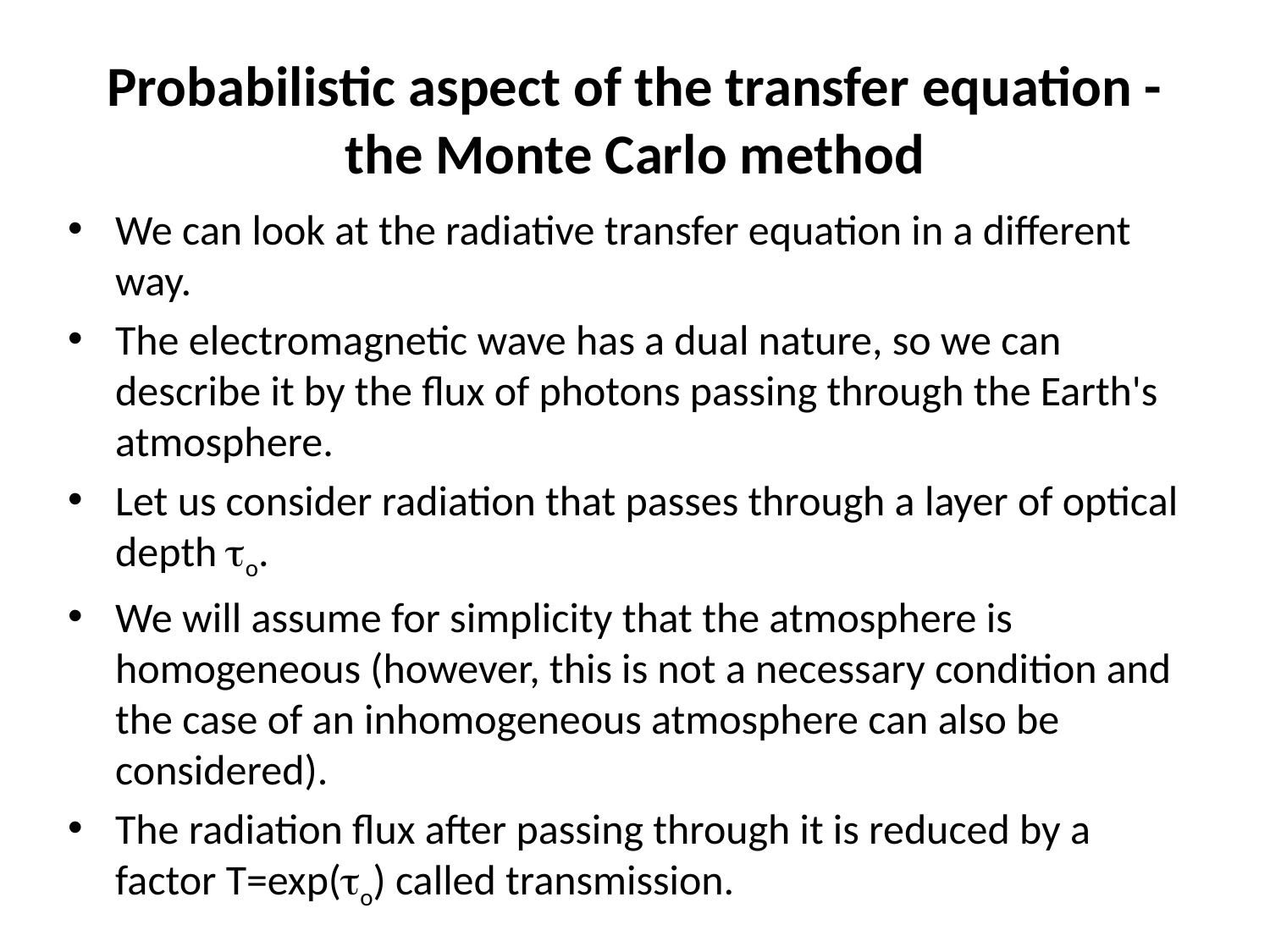

# Probabilistic aspect of the transfer equation - the Monte Carlo method
We can look at the radiative transfer equation in a different way.
The electromagnetic wave has a dual nature, so we can describe it by the flux of photons passing through the Earth's atmosphere.
Let us consider radiation that passes through a layer of optical depth τo.
We will assume for simplicity that the atmosphere is homogeneous (however, this is not a necessary condition and the case of an inhomogeneous atmosphere can also be considered).
The radiation flux after passing through it is reduced by a factor T=exp(τo) called transmission.